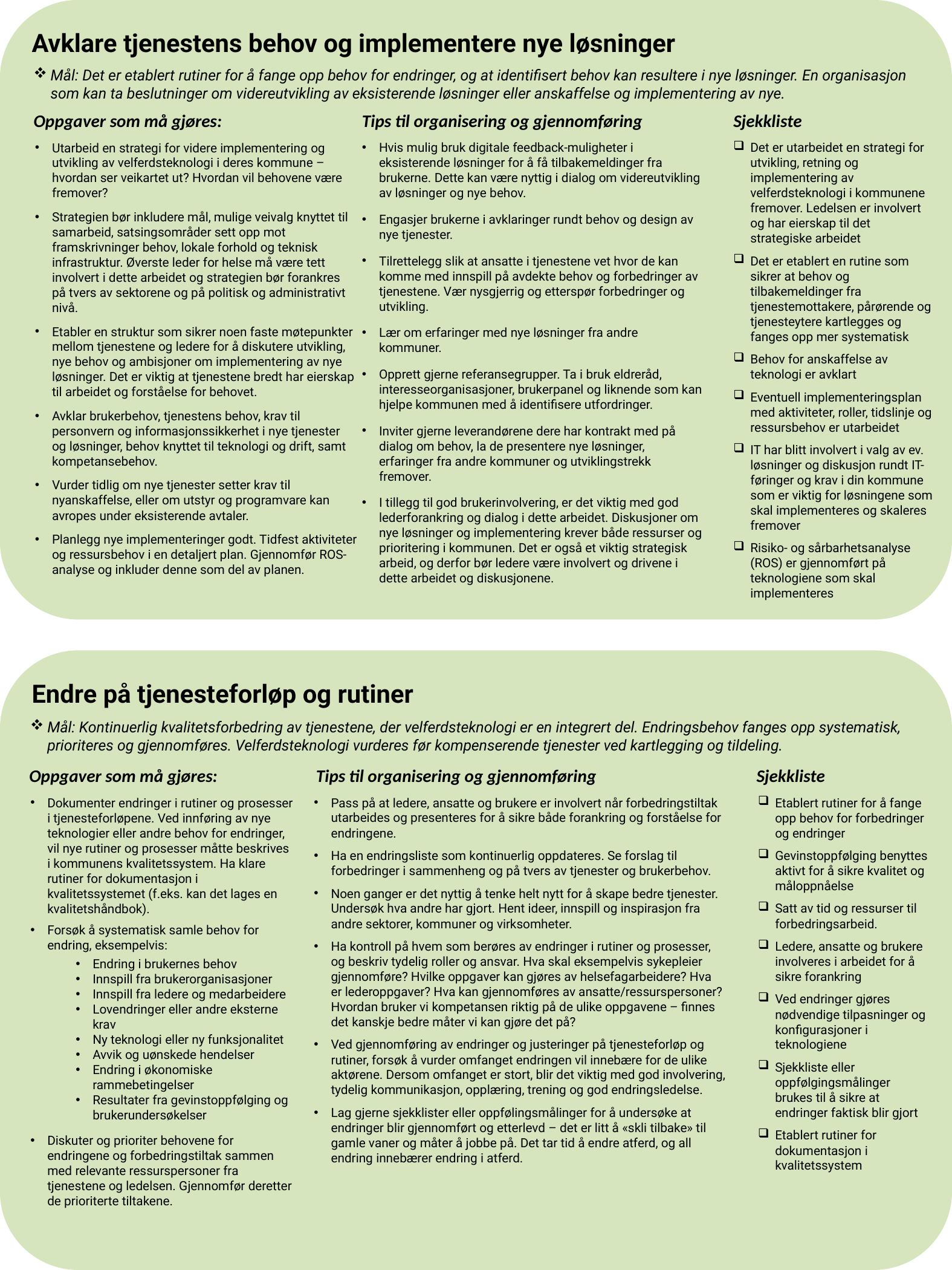

Avklare tjenestens behov og implementere nye løsninger
Mål: Det er etablert rutiner for å fange opp behov for endringer, og at identifisert behov kan resultere i nye løsninger. En organisasjon som kan ta beslutninger om videreutvikling av eksisterende løsninger eller anskaffelse og implementering av nye.
Tips til organisering og gjennomføring
Sjekkliste
Oppgaver som må gjøres:
Hvis mulig bruk digitale feedback-muligheter i eksisterende løsninger for å få tilbakemeldinger fra brukerne. Dette kan være nyttig i dialog om videreutvikling av løsninger og nye behov.
Engasjer brukerne i avklaringer rundt behov og design av nye tjenester.
Tilrettelegg slik at ansatte i tjenestene vet hvor de kan komme med innspill på avdekte behov og forbedringer av tjenestene. Vær nysgjerrig og etterspør forbedringer og utvikling.
Lær om erfaringer med nye løsninger fra andre kommuner.
Opprett gjerne referansegrupper. Ta i bruk eldreråd, interesseorganisasjoner, brukerpanel og liknende som kan hjelpe kommunen med å identifisere utfordringer.
Inviter gjerne leverandørene dere har kontrakt med på dialog om behov, la de presentere nye løsninger, erfaringer fra andre kommuner og utviklingstrekk fremover.
I tillegg til god brukerinvolvering, er det viktig med god lederforankring og dialog i dette arbeidet. Diskusjoner om nye løsninger og implementering krever både ressurser og prioritering i kommunen. Det er også et viktig strategisk arbeid, og derfor bør ledere være involvert og drivene i dette arbeidet og diskusjonene.
Det er utarbeidet en strategi for utvikling, retning og implementering av velferdsteknologi i kommunene fremover. Ledelsen er involvert og har eierskap til det strategiske arbeidet
Det er etablert en rutine som sikrer at behov og tilbakemeldinger fra tjenestemottakere, pårørende og tjenesteytere kartlegges og fanges opp mer systematisk
Behov for anskaffelse av teknologi er avklart
Eventuell implementeringsplan med aktiviteter, roller, tidslinje og ressursbehov er utarbeidet
IT har blitt involvert i valg av ev. løsninger og diskusjon rundt IT-føringer og krav i din kommune som er viktig for løsningene som skal implementeres og skaleres fremover
Risiko- og sårbarhetsanalyse (ROS) er gjennomført på teknologiene som skal implementeres
Utarbeid en strategi for videre implementering og utvikling av velferdsteknologi i deres kommune – hvordan ser veikartet ut? Hvordan vil behovene være fremover?
Strategien bør inkludere mål, mulige veivalg knyttet til samarbeid, satsingsområder sett opp mot framskrivninger behov, lokale forhold og teknisk infrastruktur. Øverste leder for helse må være tett involvert i dette arbeidet og strategien bør forankres på tvers av sektorene og på politisk og administrativt nivå.
Etabler en struktur som sikrer noen faste møtepunkter mellom tjenestene og ledere for å diskutere utvikling, nye behov og ambisjoner om implementering av nye løsninger. Det er viktig at tjenestene bredt har eierskap til arbeidet og forståelse for behovet.
Avklar brukerbehov, tjenestens behov, krav til personvern og informasjonssikkerhet i nye tjenester og løsninger, behov knyttet til teknologi og drift, samt kompetansebehov.
Vurder tidlig om nye tjenester setter krav til nyanskaffelse, eller om utstyr og programvare kan avropes under eksisterende avtaler.
Planlegg nye implementeringer godt. Tidfest aktiviteter og ressursbehov i en detaljert plan. Gjennomfør ROS-analyse og inkluder denne som del av planen.
Endre på tjenesteforløp og rutiner
Mål: Kontinuerlig kvalitetsforbedring av tjenestene, der velferdsteknologi er en integrert del. Endringsbehov fanges opp systematisk, prioriteres og gjennomføres. Velferdsteknologi vurderes før kompenserende tjenester ved kartlegging og tildeling.
Sjekkliste
Oppgaver som må gjøres:
Tips til organisering og gjennomføring
Pass på at ledere, ansatte og brukere er involvert når forbedringstiltak utarbeides og presenteres for å sikre både forankring og forståelse for endringene.
Ha en endringsliste som kontinuerlig oppdateres. Se forslag til forbedringer i sammenheng og på tvers av tjenester og brukerbehov.
Noen ganger er det nyttig å tenke helt nytt for å skape bedre tjenester. Undersøk hva andre har gjort. Hent ideer, innspill og inspirasjon fra andre sektorer, kommuner og virksomheter.
Ha kontroll på hvem som berøres av endringer i rutiner og prosesser, og beskriv tydelig roller og ansvar. Hva skal eksempelvis sykepleier gjennomføre? Hvilke oppgaver kan gjøres av helsefagarbeidere? Hva er lederoppgaver? Hva kan gjennomføres av ansatte/ressurspersoner? Hvordan bruker vi kompetansen riktig på de ulike oppgavene – finnes det kanskje bedre måter vi kan gjøre det på?
Ved gjennomføring av endringer og justeringer på tjenesteforløp og rutiner, forsøk å vurder omfanget endringen vil innebære for de ulike aktørene. Dersom omfanget er stort, blir det viktig med god involvering, tydelig kommunikasjon, opplæring, trening og god endringsledelse.
Lag gjerne sjekklister eller oppfølingsmålinger for å undersøke at endringer blir gjennomført og etterlevd – det er litt å «skli tilbake» til gamle vaner og måter å jobbe på. Det tar tid å endre atferd, og all endring innebærer endring i atferd.
Etablert rutiner for å fange opp behov for forbedringer og endringer
Gevinstoppfølging benyttes aktivt for å sikre kvalitet og måloppnåelse
Satt av tid og ressurser til forbedringsarbeid.
Ledere, ansatte og brukere involveres i arbeidet for å sikre forankring
Ved endringer gjøres nødvendige tilpasninger og konfigurasjoner i teknologiene
Sjekkliste eller oppfølgingsmålinger brukes til å sikre at endringer faktisk blir gjort
Etablert rutiner for dokumentasjon i kvalitetssystem

Dokumenter endringer i rutiner og prosesser i tjenesteforløpene. Ved innføring av nye teknologier eller andre behov for endringer, vil nye rutiner og prosesser måtte beskrives i kommunens kvalitetssystem. Ha klare rutiner for dokumentasjon i kvalitetssystemet (f.eks. kan det lages en kvalitetshåndbok).
Forsøk å systematisk samle behov for endring, eksempelvis:
Endring i brukernes behov
Innspill fra brukerorganisasjoner
Innspill fra ledere og medarbeidere
Lovendringer eller andre eksterne krav
Ny teknologi eller ny funksjonalitet
Avvik og uønskede hendelser
Endring i økonomiske rammebetingelser
Resultater fra gevinstoppfølging og brukerundersøkelser
Diskuter og prioriter behovene for endringene og forbedringstiltak sammen med relevante ressurspersoner fra tjenestene og ledelsen. Gjennomfør deretter de prioriterte tiltakene.